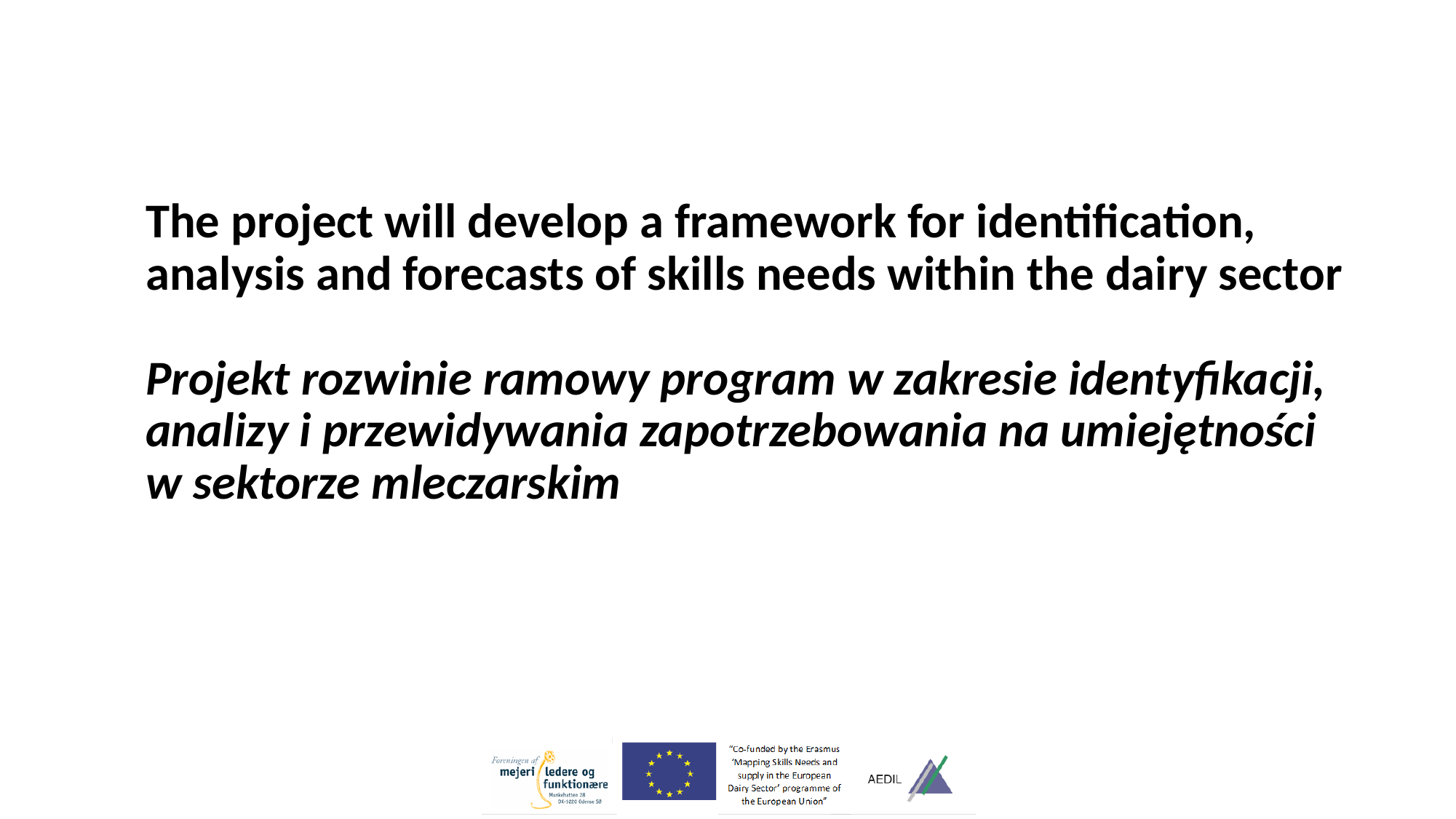

# The project will develop a framework for identification, analysis and forecasts of skills needs within the dairy sector Projekt rozwinie ramowy program w zakresie identyfikacji, analizy i przewidywania zapotrzebowania na umiejętności w sektorze mleczarskim